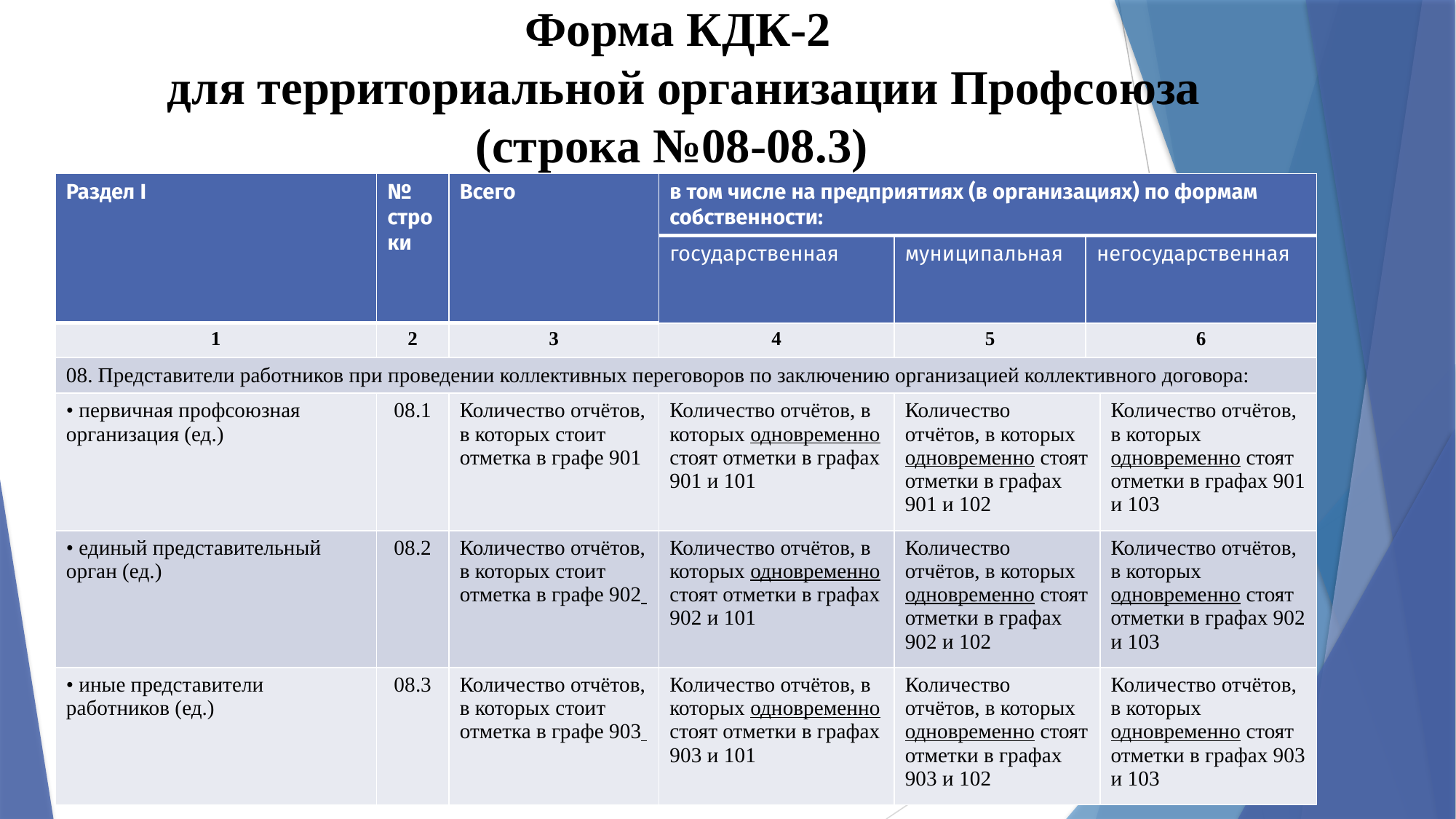

# Форма КДК-2 для территориальной организации Профсоюза (строка №08-08.3)
| Раздел I | № строки | Всего | в том числе на предприятиях (в организациях) по формам собственности: |  |  |  |
| --- | --- | --- | --- | --- | --- | --- |
|  |  |  | государственная | муниципальная | негосударственная |  |
| 1 | 2 | 3 | 4 | 5 | 6 |  |
| 08. Представители работников при проведении коллективных переговоров по заключению организацией коллективного договора: |  |  |  |  |  |  |
| • первичная профсоюзная организация (ед.) | 08.1 | Количество отчётов, в которых стоит отметка в графе 901 | Количество отчётов, в которых одновременно стоят отметки в графах 901 и 101 | Количество отчётов, в которых одновременно стоят отметки в графах 901 и 102 | Количество отчётов, в которых одновременно стоят отметки в графах 1101 и 301 | Количество отчётов, в которых одновременно стоят отметки в графах 901 и 103 |
| • единый представительный орган (ед.) | 08.2 | Количество отчётов, в которых стоит отметка в графе 902 | Количество отчётов, в которых одновременно стоят отметки в графах 902 и 101 | Количество отчётов, в которых одновременно стоят отметки в графах 902 и 102 | Количество отчётов, в которых одновременно стоят отметки в графах 702 и 103 | Количество отчётов, в которых одновременно стоят отметки в графах 902 и 103 |
| • иные представители работников (ед.) | 08.3 | Количество отчётов, в которых стоит отметка в графе 903 | Количество отчётов, в которых одновременно стоят отметки в графах 903 и 101 | Количество отчётов, в которых одновременно стоят отметки в графах 903 и 102 | Количество отчётов, в которых одновременно стоят отметки в графах 702 и 103 | Количество отчётов, в которых одновременно стоят отметки в графах 903 и 103 |
22